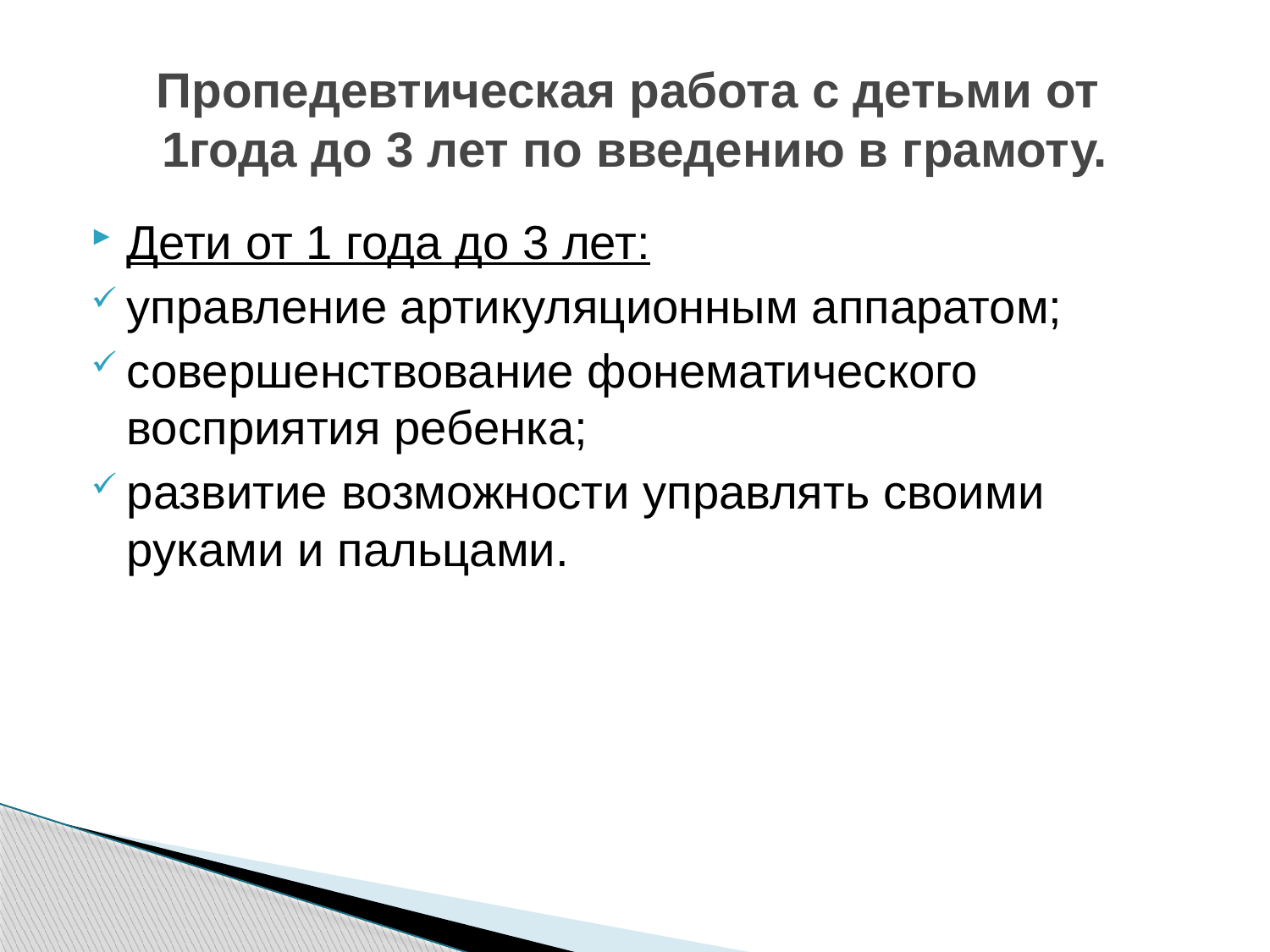

# Пропедевтическая работа с детьми от 1года до 3 лет по введению в грамоту.
Дети от 1 года до 3 лет:
управление артикуляционным аппаратом;
совершенствование фонематического восприятия ребенка;
развитие возможности управлять своими руками и пальцами.